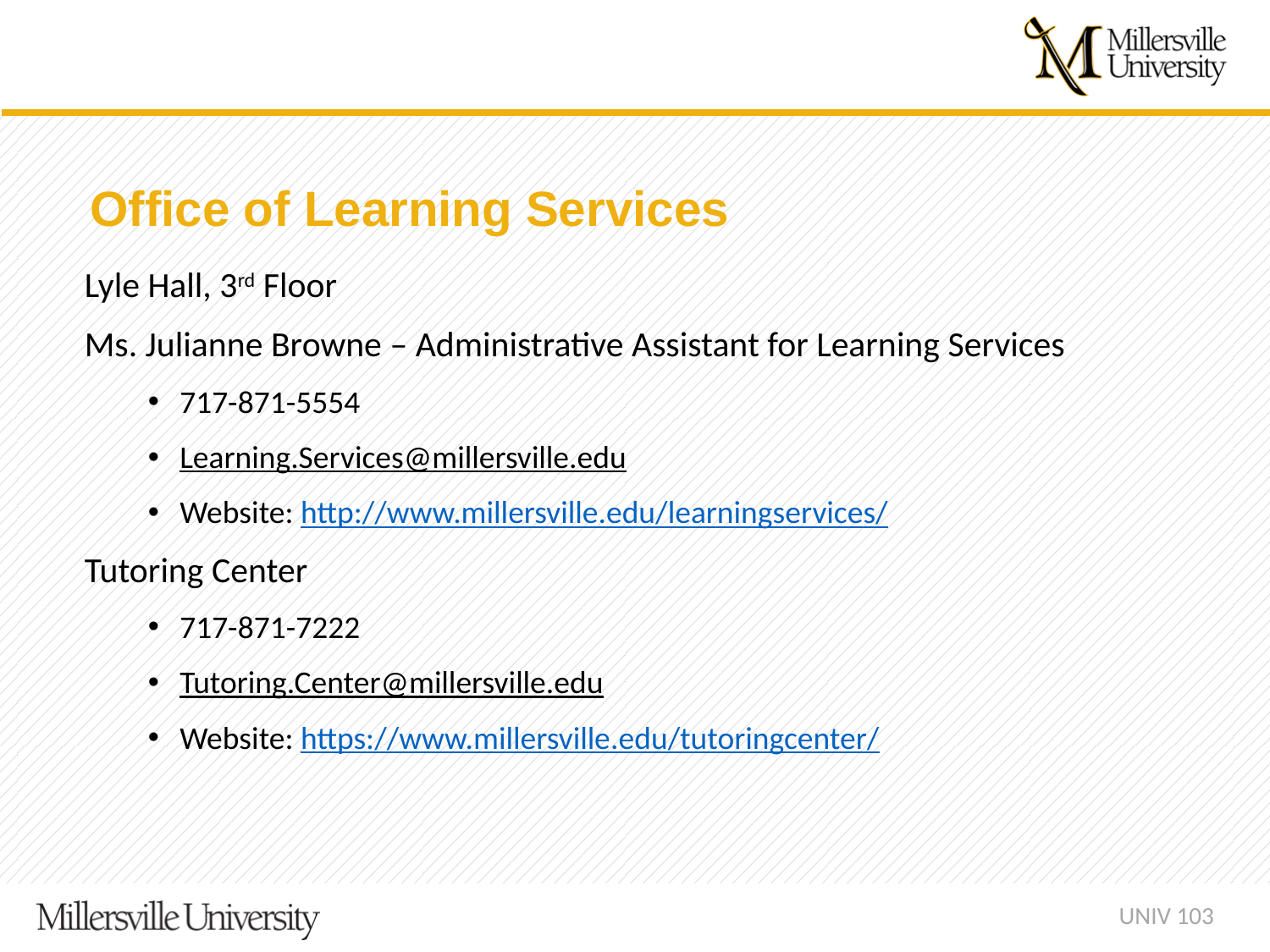

Office of Learning Services
Lyle Hall, 3rd Floor
Ms. Julianne Browne – Administrative Assistant for Learning Services
717-871-5554
Learning.Services@millersville.edu
Website: http://www.millersville.edu/learningservices/
Tutoring Center
717-871-7222
Tutoring.Center@millersville.edu
Website: https://www.millersville.edu/tutoringcenter/
UNIV 103